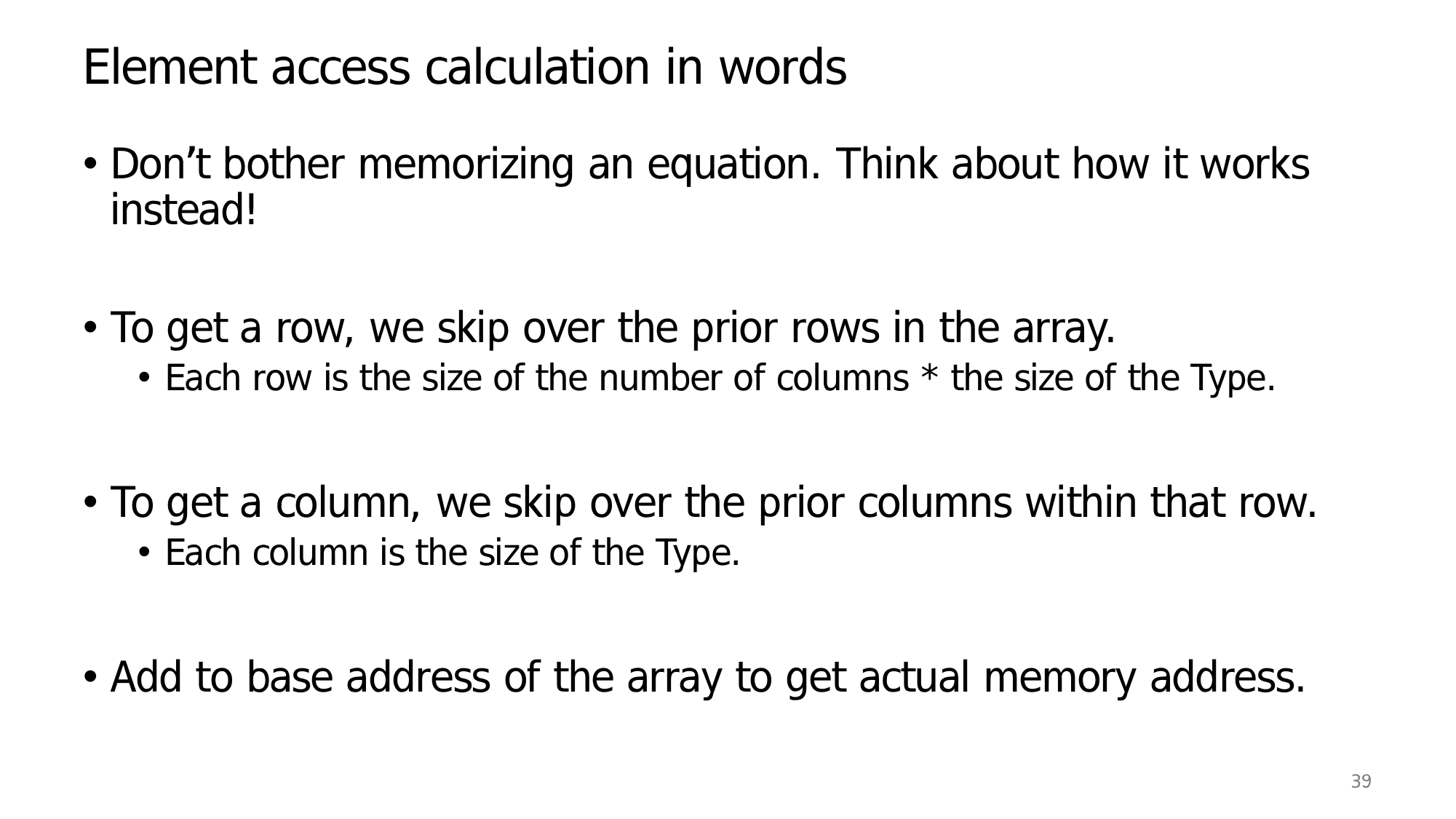

# Element access calculation in words
Don’t bother memorizing an equation. Think about how it works instead!
To get a row, we skip over the prior rows in the array.
Each row is the size of the number of columns * the size of the Type.

To get a column, we skip over the prior columns within that row.
Each column is the size of the Type.

Add to base address of the array to get actual memory address.
39